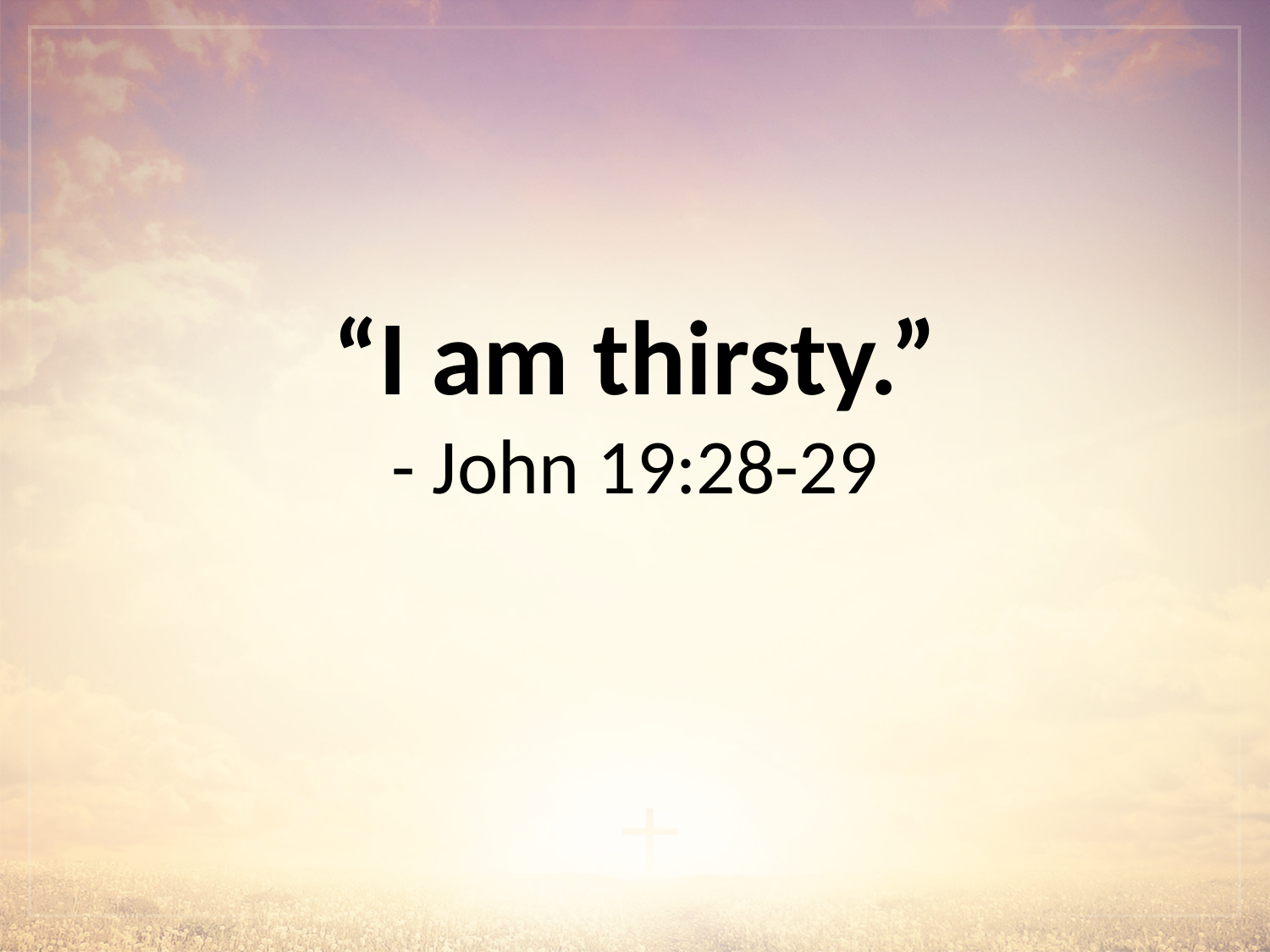

# “I am thirsty.” - John 19:28-29